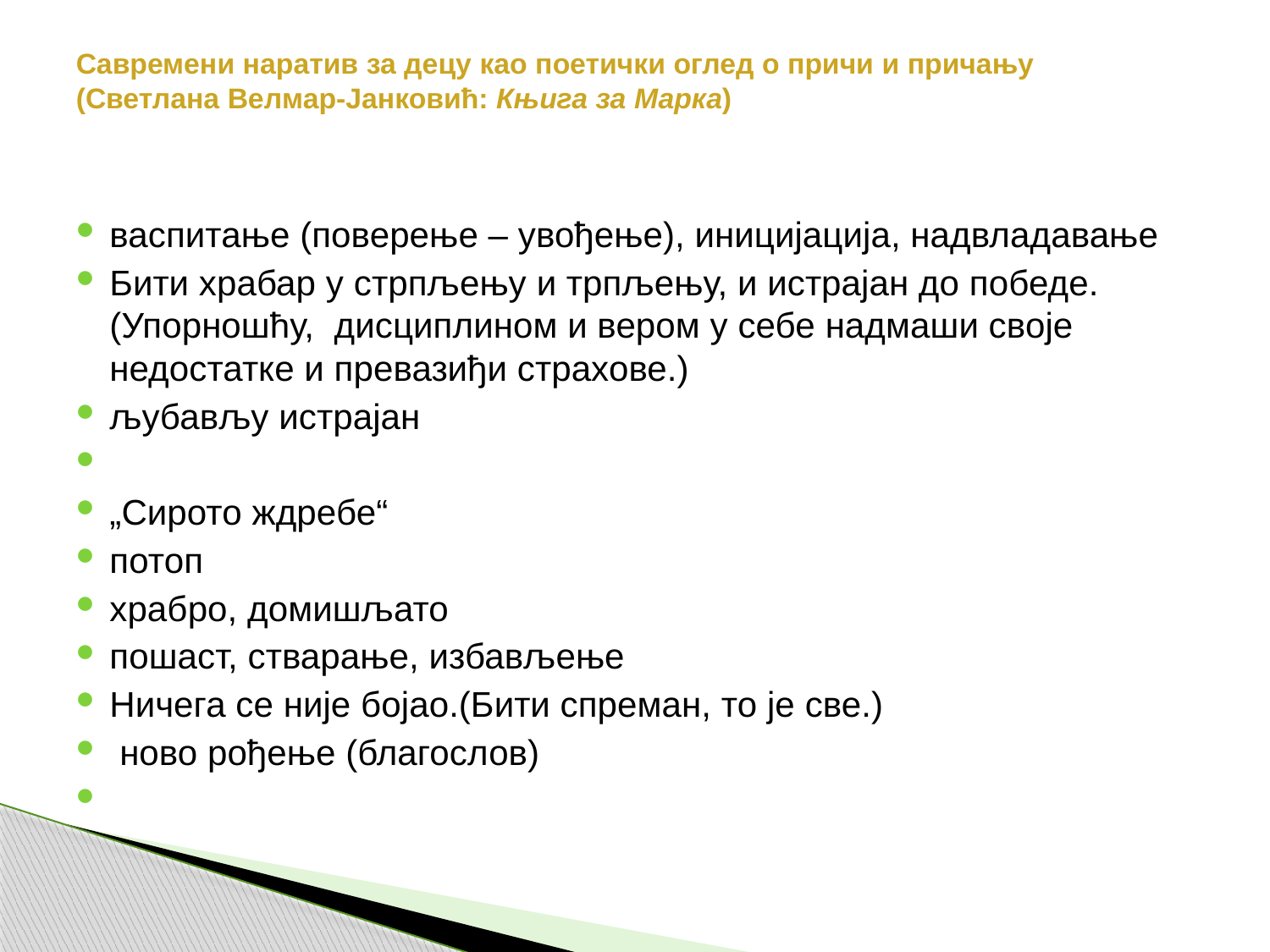

# Савремени наратив за децу као поетички оглед о причи и причању (Светлана Велмар-Јанковић: Књига за Марка)
васпитање (поверење – увођење), иницијација, надвладавање
Бити храбар у стрпљењу и трпљењу, и истрајан до победе. (Упорношћу,  дисциплином и вером у себе надмаши своје недостатке и превазиђи страхове.)
љубављу истрајан

„Сирото ждребе“
потоп
храбро, домишљато
пошаст, стварање, избављење
Ничега се није бојао.(Бити спреман, то је све.)
 ново рођење (благослов)